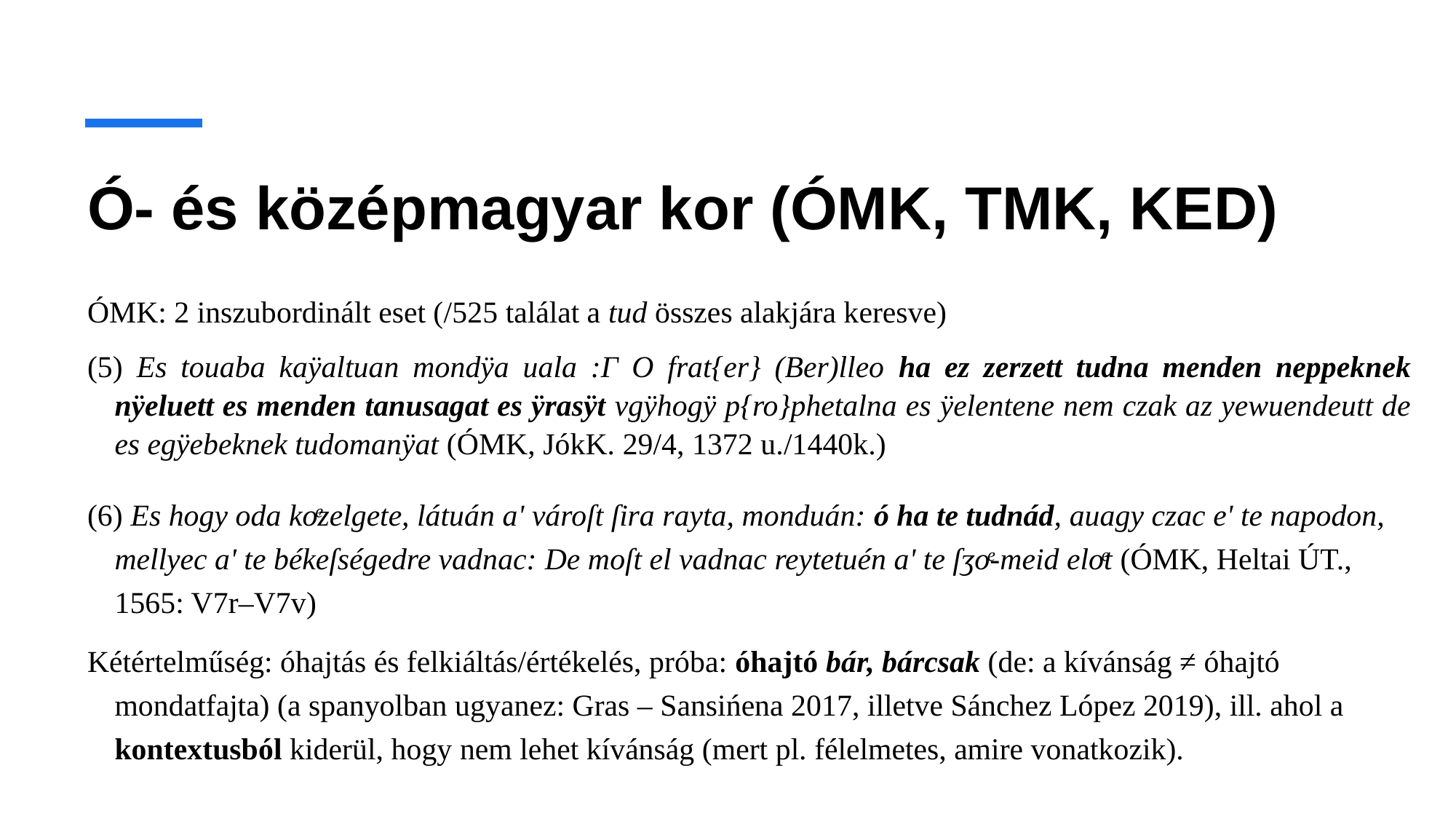

# Ó- és középmagyar kor (ÓMK, TMK, KED)
ÓMK: 2 inszubordinált eset (/525 találat a tud összes alakjára keresve)
(5) Es touaba kaÿaltuan mondÿa uala :Γ O frat{er} (Ber)lleo ha ez zerzett tudna menden neppeknek nÿeluett es menden tanusagat es ÿrasÿt vgÿhogÿ p{ro}phetalna es ÿelentene nem czak az yewuendeutt de es egÿebeknek tudomanÿat (ÓMK, JókK. 29/4, 1372 u./1440k.)
(6) Es hogy oda koͤzelgete, látuán a' vároſt ſira rayta, monduán: ó ha te tudnád, auagy czac e' te napodon, mellyec a' te békeſségedre vadnac: De moſt el vadnac reytetuén a' te ſʒoͤ-meid eloͤt (ÓMK, Heltai ÚT., 1565: V7r–V7v)
Kétértelműség: óhajtás és felkiáltás/értékelés, próba: óhajtó bár, bárcsak (de: a kívánság ≠ óhajtó mondatfajta) (a spanyolban ugyanez: Gras – Sansińena 2017, illetve Sánchez López 2019), ill. ahol a kontextusból kiderül, hogy nem lehet kívánság (mert pl. félelmetes, amire vonatkozik).